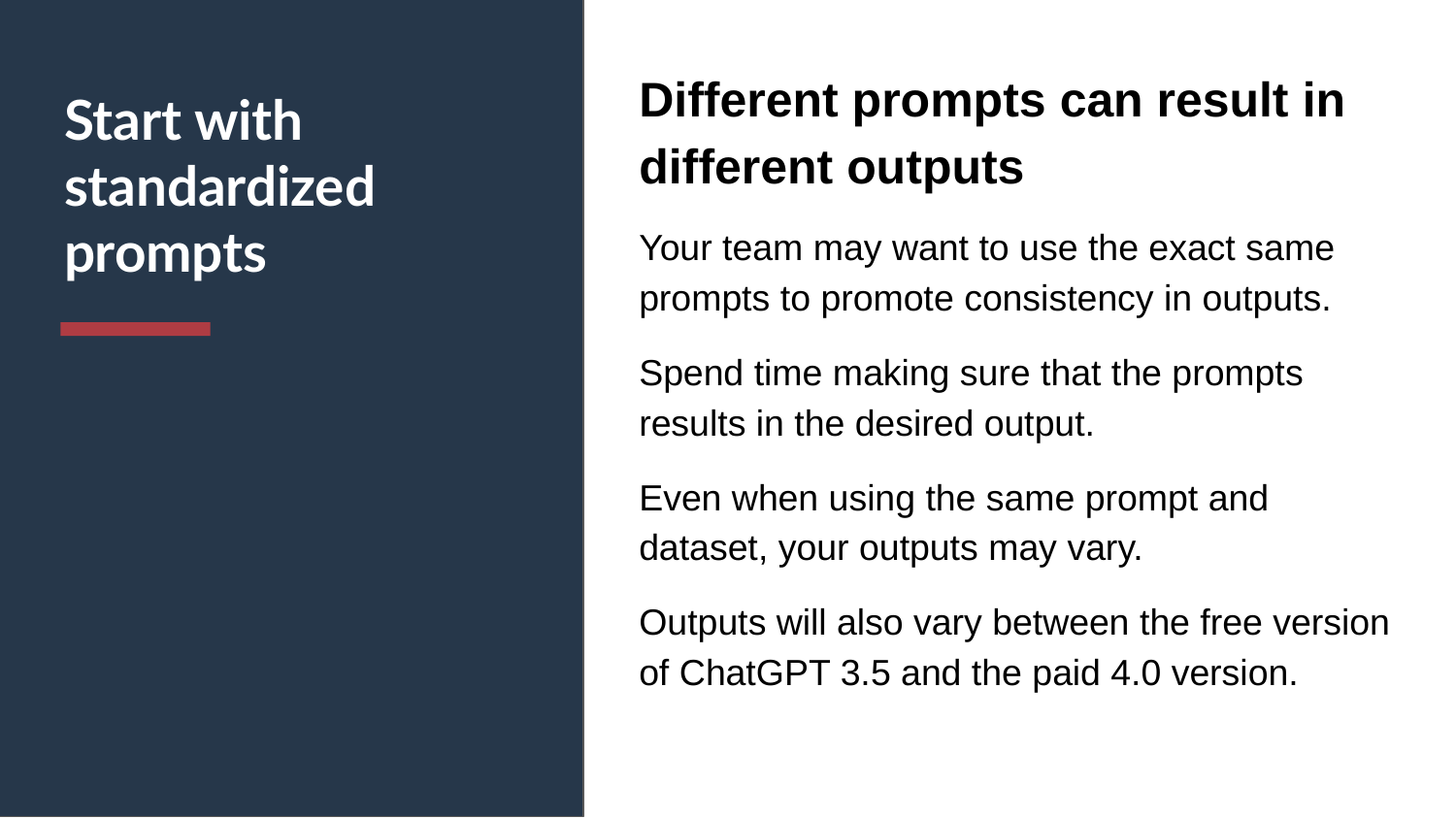

Different prompts can result in different outputs
Your team may want to use the exact same prompts to promote consistency in outputs.
Spend time making sure that the prompts results in the desired output.
Even when using the same prompt and dataset, your outputs may vary.
Outputs will also vary between the free version of ChatGPT 3.5 and the paid 4.0 version.
# Start with standardized prompts